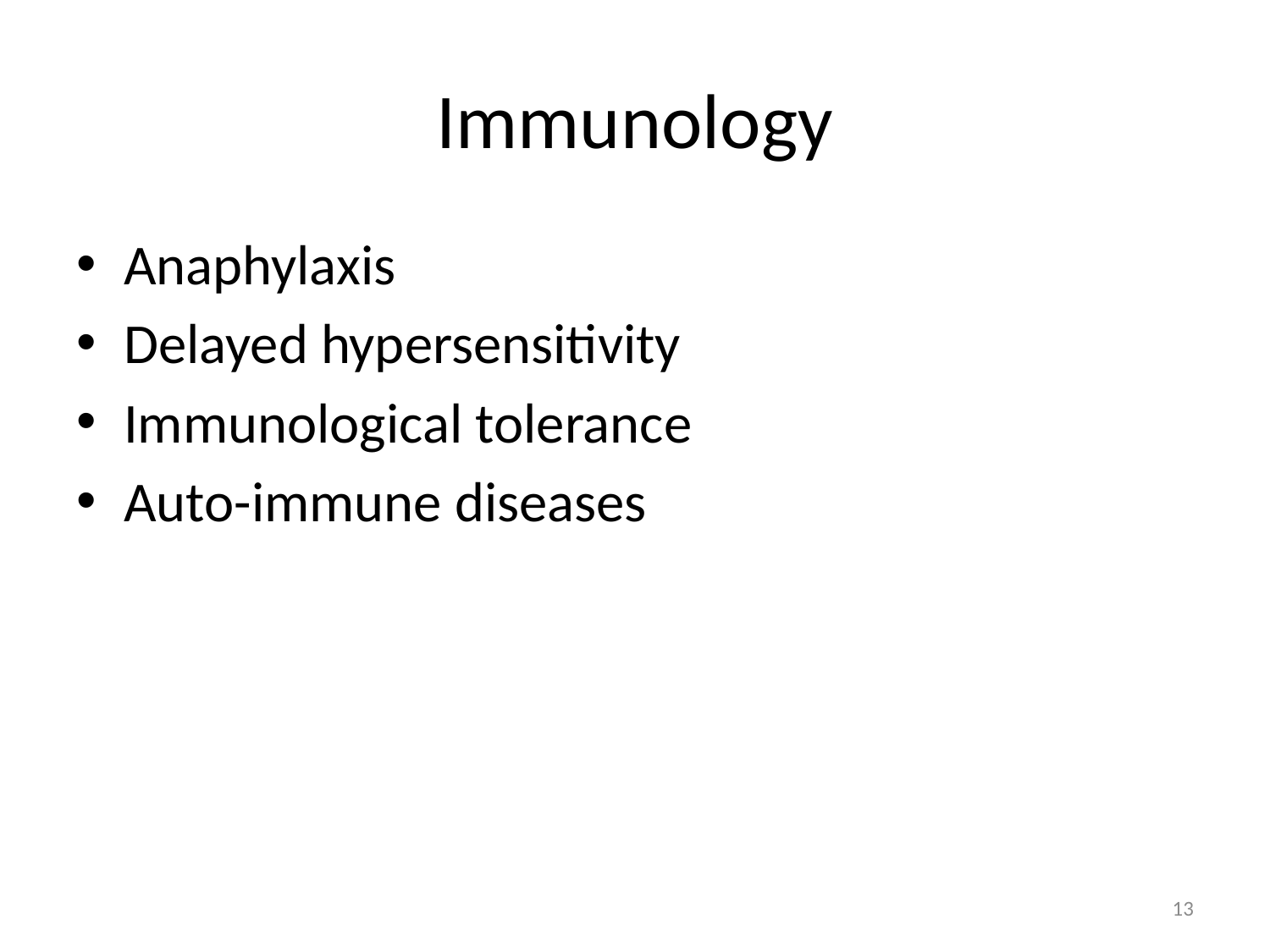

# Immunology
Anaphylaxis
Delayed hypersensitivity
Immunological tolerance
Auto-immune diseases

13